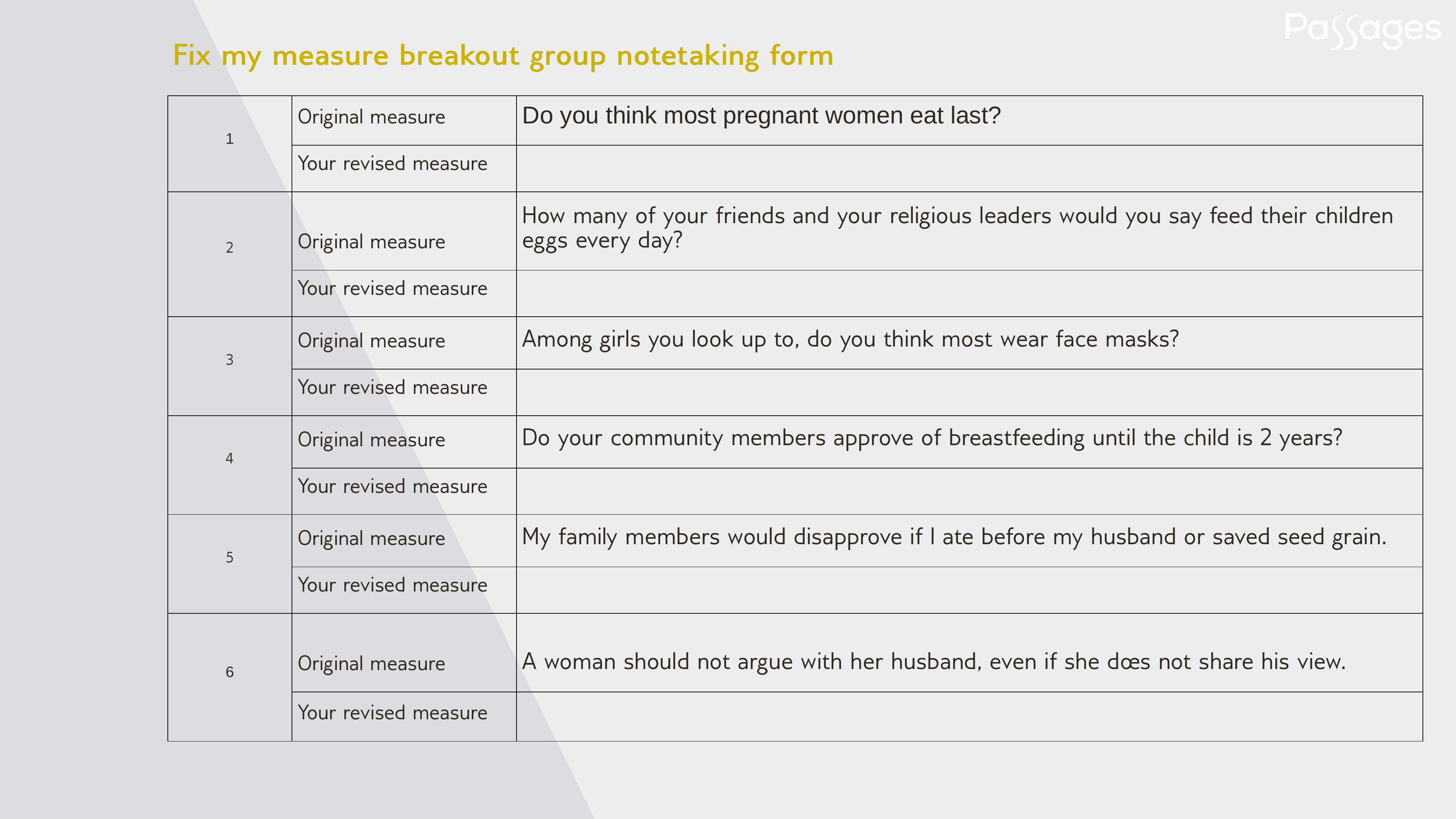

Fix my measure breakout group notetaking form
| 1 | Original measure | Do you think most pregnant women eat last? |
| --- | --- | --- |
|  | Your revised measure |  |
| 2 | Original measure | How many of your friends and your religious leaders would you say feed their children eggs every day? |
|  | Your revised measure |  |
| 3 | Original measure | Among girls you look up to, do you think most wear face masks? |
|  | Your revised measure |  |
| 4 | Original measure | Do your community members approve of breastfeeding until the child is 2 years? |
|  | Your revised measure |  |
| 5 | Original measure | My family members would disapprove if I ate before my husband or saved seed grain. |
|  | Your revised measure |  |
| 6 | Original measure | A woman should not argue with her husband, even if she does not share his view. |
|  | Your revised measure |  |